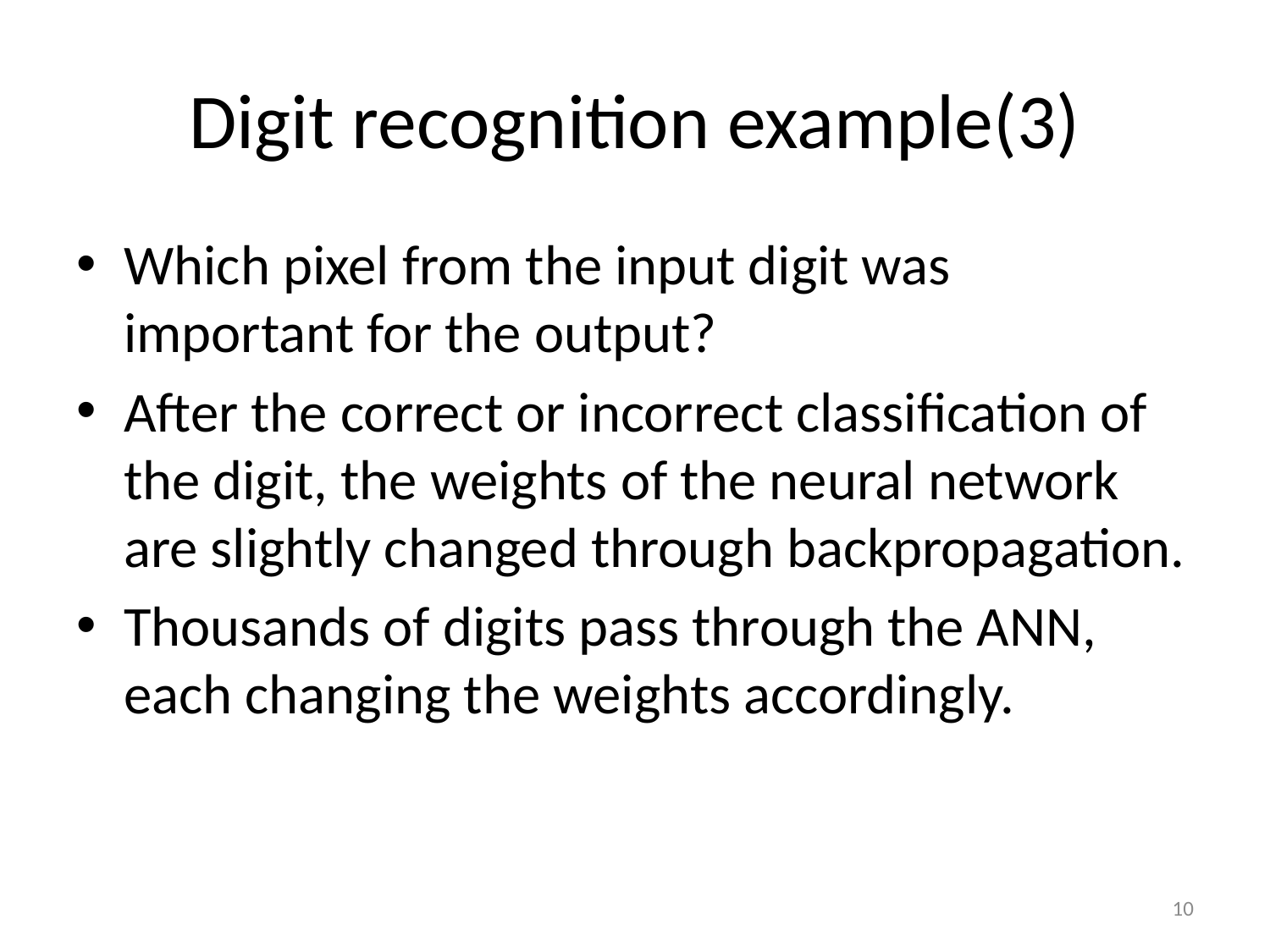

# Digit recognition example(3)
Which pixel from the input digit was important for the output?
After the correct or incorrect classification of the digit, the weights of the neural network are slightly changed through backpropagation.
Thousands of digits pass through the ANN, each changing the weights accordingly.
10